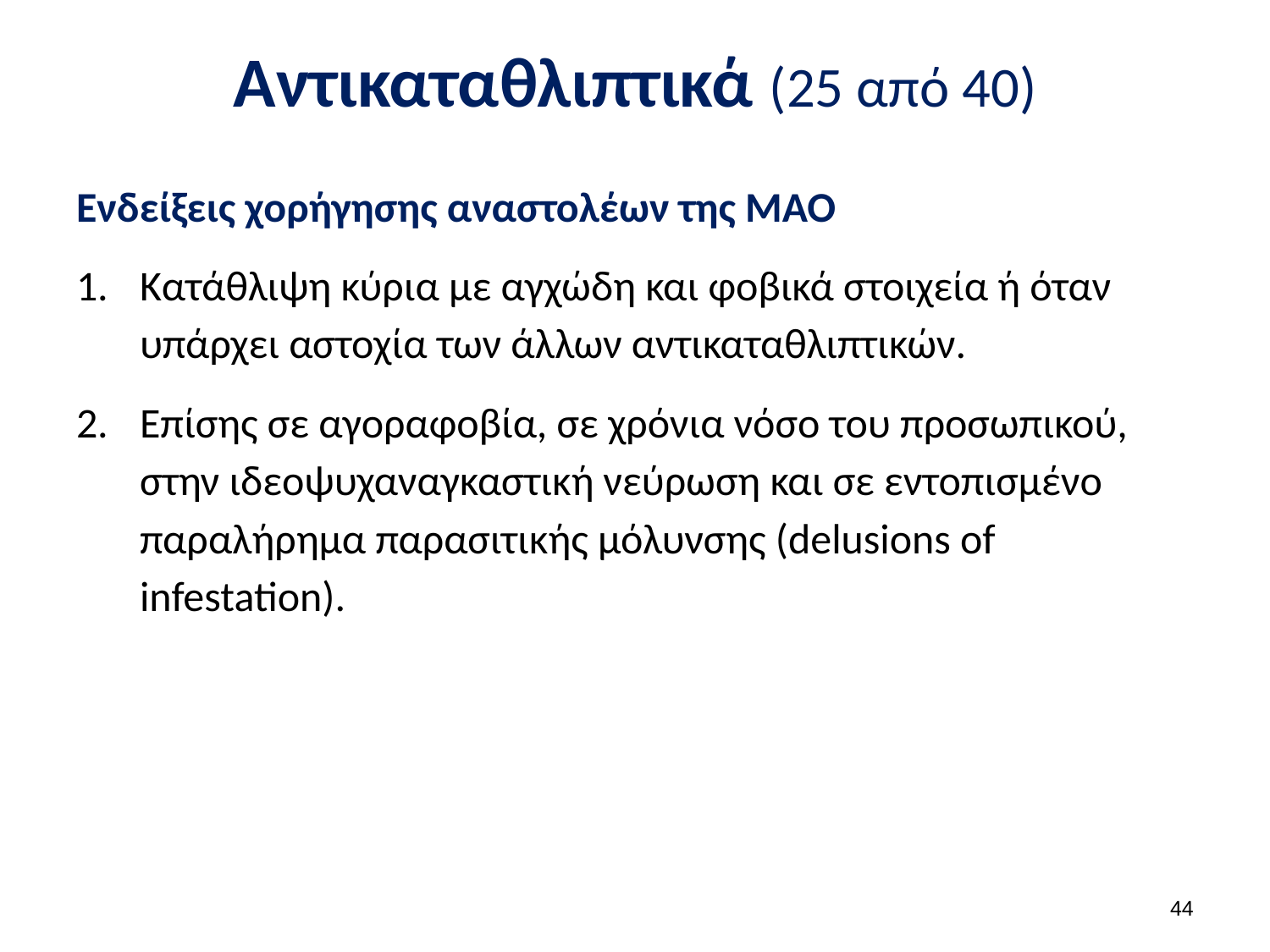

# Αντικαταθλιπτικά (25 από 40)
Ενδείξεις χορήγησης αναστολέων της ΜΑΟ
Κατάθλιψη κύρια με αγχώδη και φοβικά στοιχεία ή όταν υπάρχει αστοχία των άλλων αντικαταθλιπτικών.
Επίσης σε αγοραφοβία, σε χρόνια νόσο του προσωπικού, στην ιδεοψυχαναγκαστική νεύρωση και σε εντοπισμένο παραλήρημα παρασιτικής μόλυνσης (delusions of infestation).

44